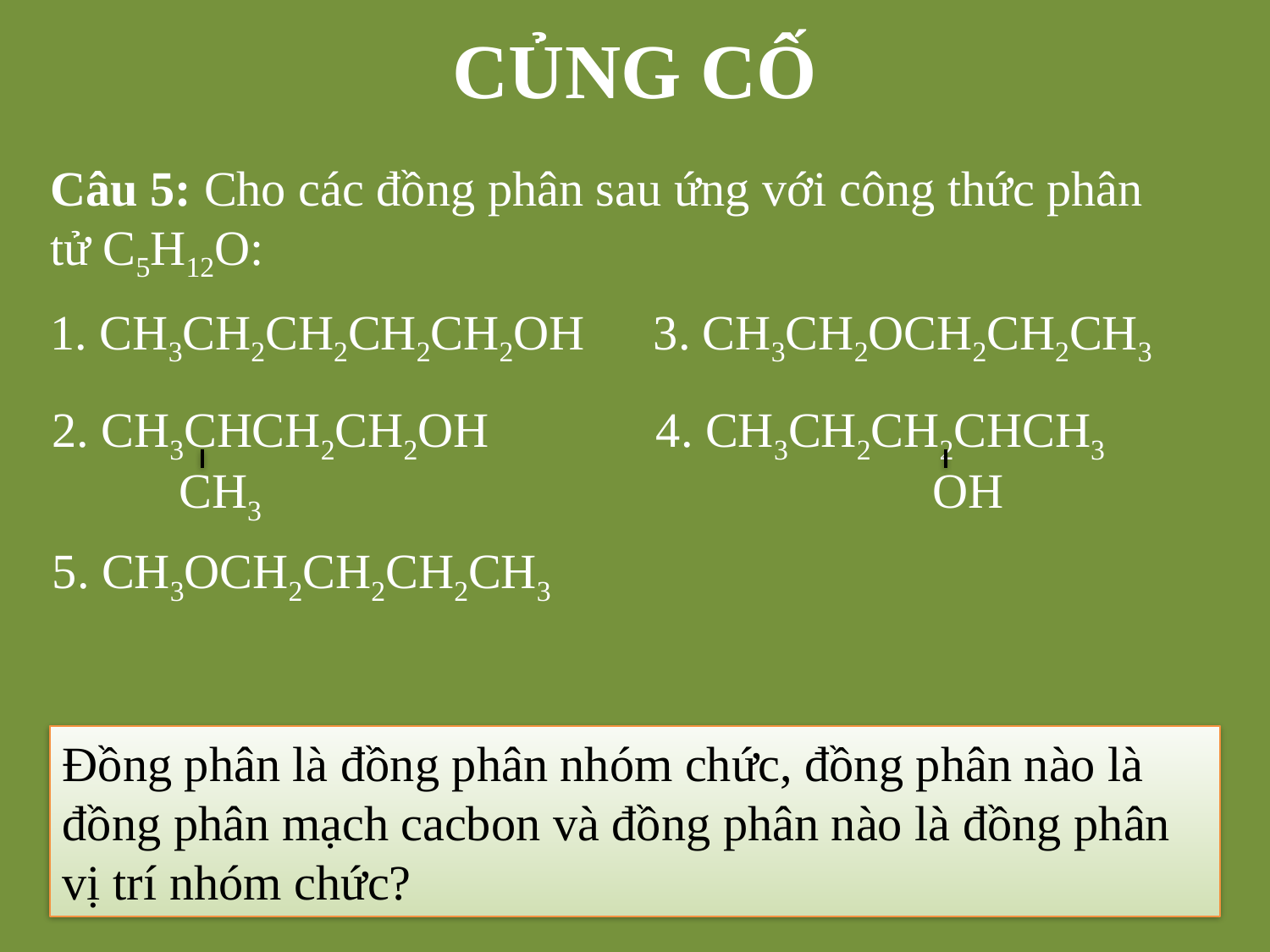

# CỦNG CỐ
Câu 5: Cho các đồng phân sau ứng với công thức phân tử C5H12O:
1. CH3CH2CH2CH2CH2OH
3. CH3CH2OCH2CH2CH3
2. CH3CHCH2CH2OH
CH3
4. CH3CH2CH2CHCH3
OH
5. CH3OCH2CH2CH2CH3
Đồng phân là đồng phân nhóm chức, đồng phân nào là
đồng phân mạch cacbon và đồng phân nào là đồng phân
vị trí nhóm chức?